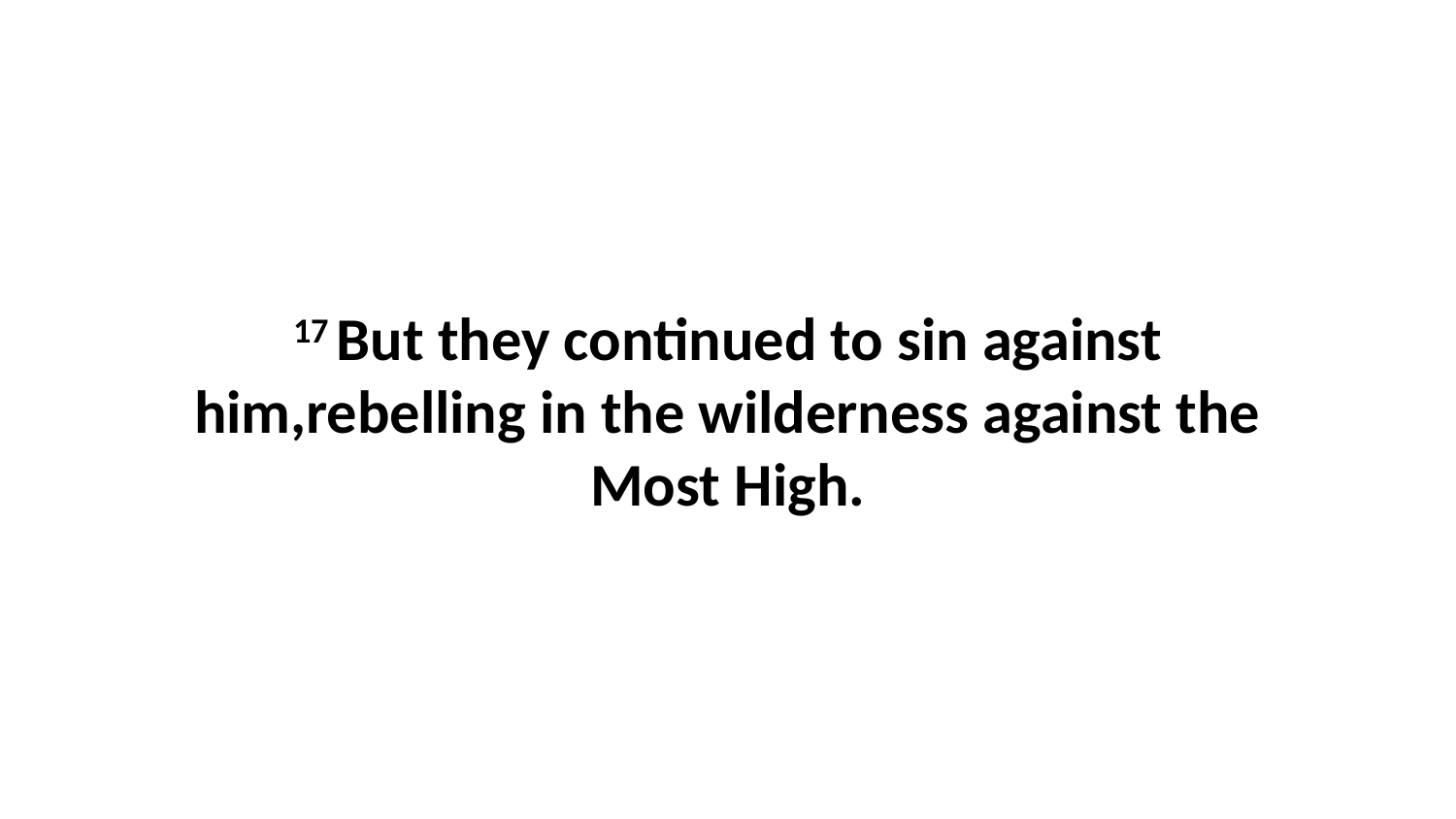

17 But they continued to sin against him,rebelling in the wilderness against the Most High.